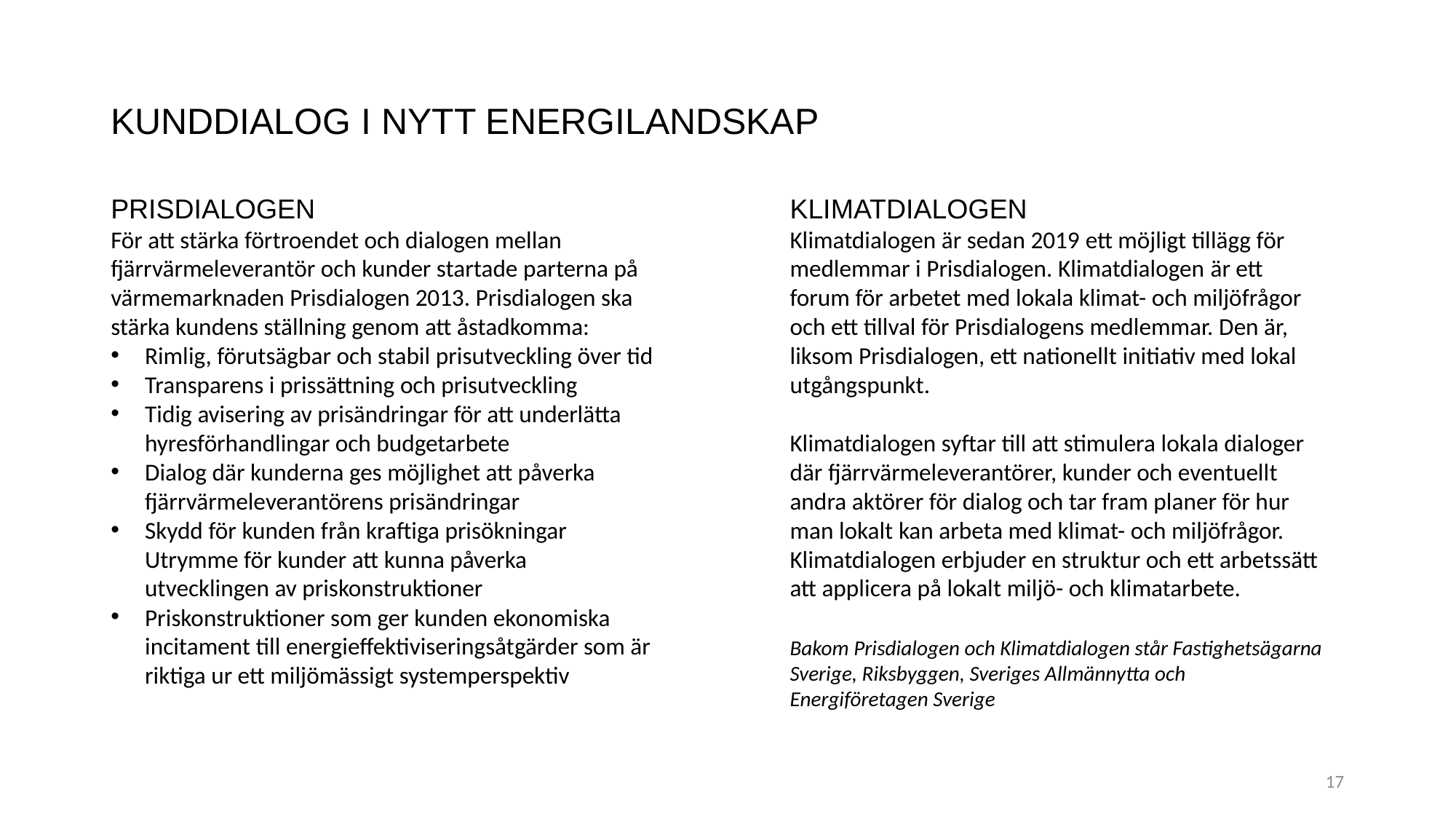

# KUNDDIALOG I NYTT ENERGILANDSKAP
PRISDIALOGEN
För att stärka förtroendet och dialogen mellan fjärrvärmeleverantör och kunder startade parterna på värmemarknaden Prisdialogen 2013. Prisdialogen ska stärka kundens ställning genom att åstadkomma:
Rimlig, förutsägbar och stabil prisutveckling över tid
Transparens i prissättning och prisutveckling
Tidig avisering av prisändringar för att underlätta hyresförhandlingar och budgetarbete
Dialog där kunderna ges möjlighet att påverka fjärrvärmeleverantörens prisändringar
Skydd för kunden från kraftiga prisökningar
Utrymme för kunder att kunna påverka utvecklingen av priskonstruktioner
Priskonstruktioner som ger kunden ekonomiska incitament till energieffektiviseringsåtgärder som är riktiga ur ett miljömässigt systemperspektiv
KLIMATDIALOGEN
Klimatdialogen är sedan 2019 ett möjligt tillägg för medlemmar i Prisdialogen. Klimatdialogen är ett forum för arbetet med lokala klimat- och miljöfrågor och ett tillval för Prisdialogens medlemmar. Den är, liksom Prisdialogen, ett nationellt initiativ med lokal utgångspunkt.

Klimatdialogen syftar till att stimulera lokala dialoger där fjärrvärmeleverantörer, kunder och eventuellt andra aktörer för dialog och tar fram planer för hur man lokalt kan arbeta med klimat- och miljöfrågor. Klimatdialogen erbjuder en struktur och ett arbetssätt att applicera på lokalt miljö- och klimatarbete.

Bakom Prisdialogen och Klimatdialogen står Fastighetsägarna Sverige, Riksbyggen, Sveriges Allmännytta och Energiföretagen Sverige
17